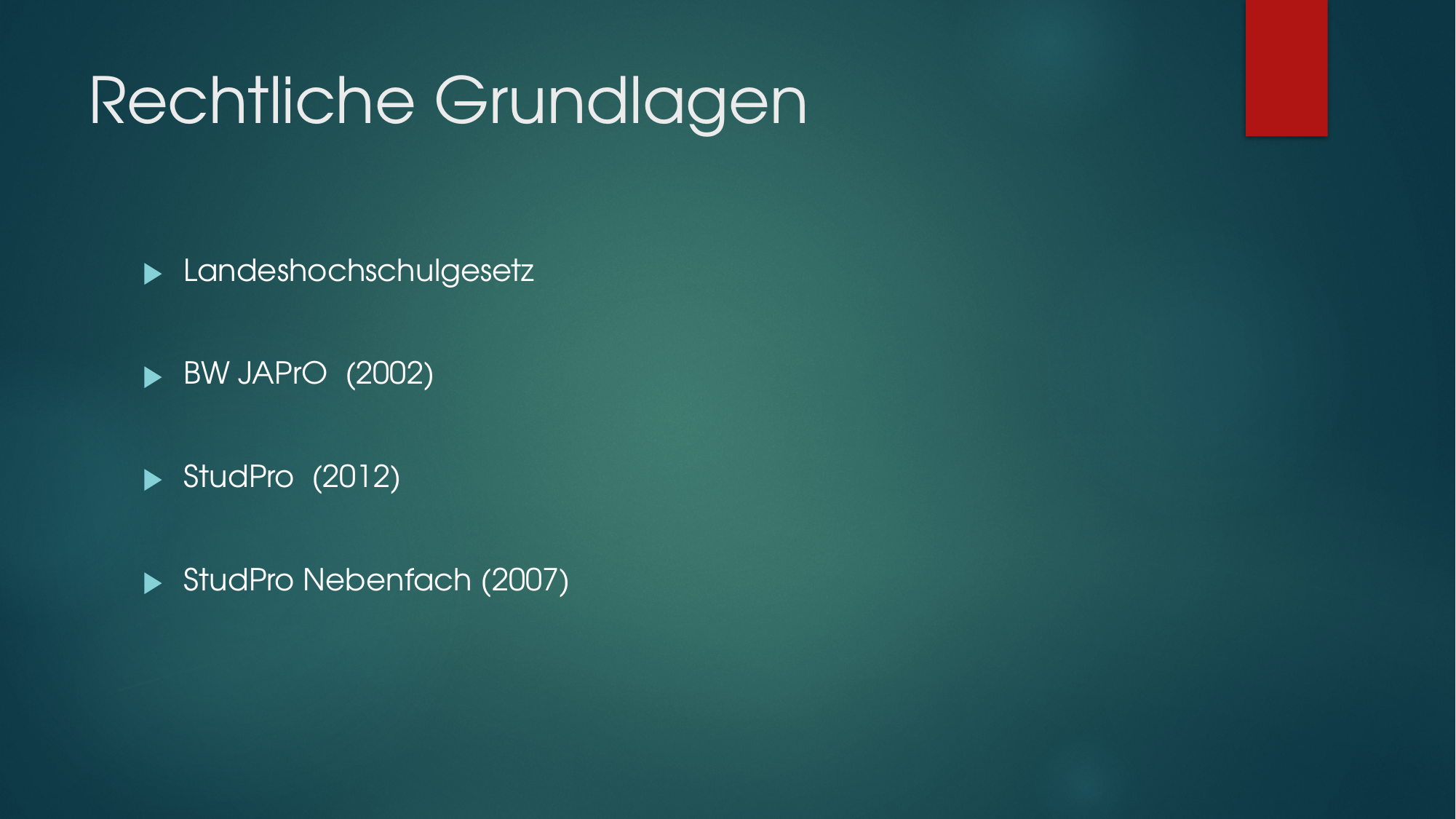

# Rechtliche Grundlagen
Landeshochschulgesetz

BW JAPrO  (2002)

StudPro  (2012)

StudPro Nebenfach (2007)